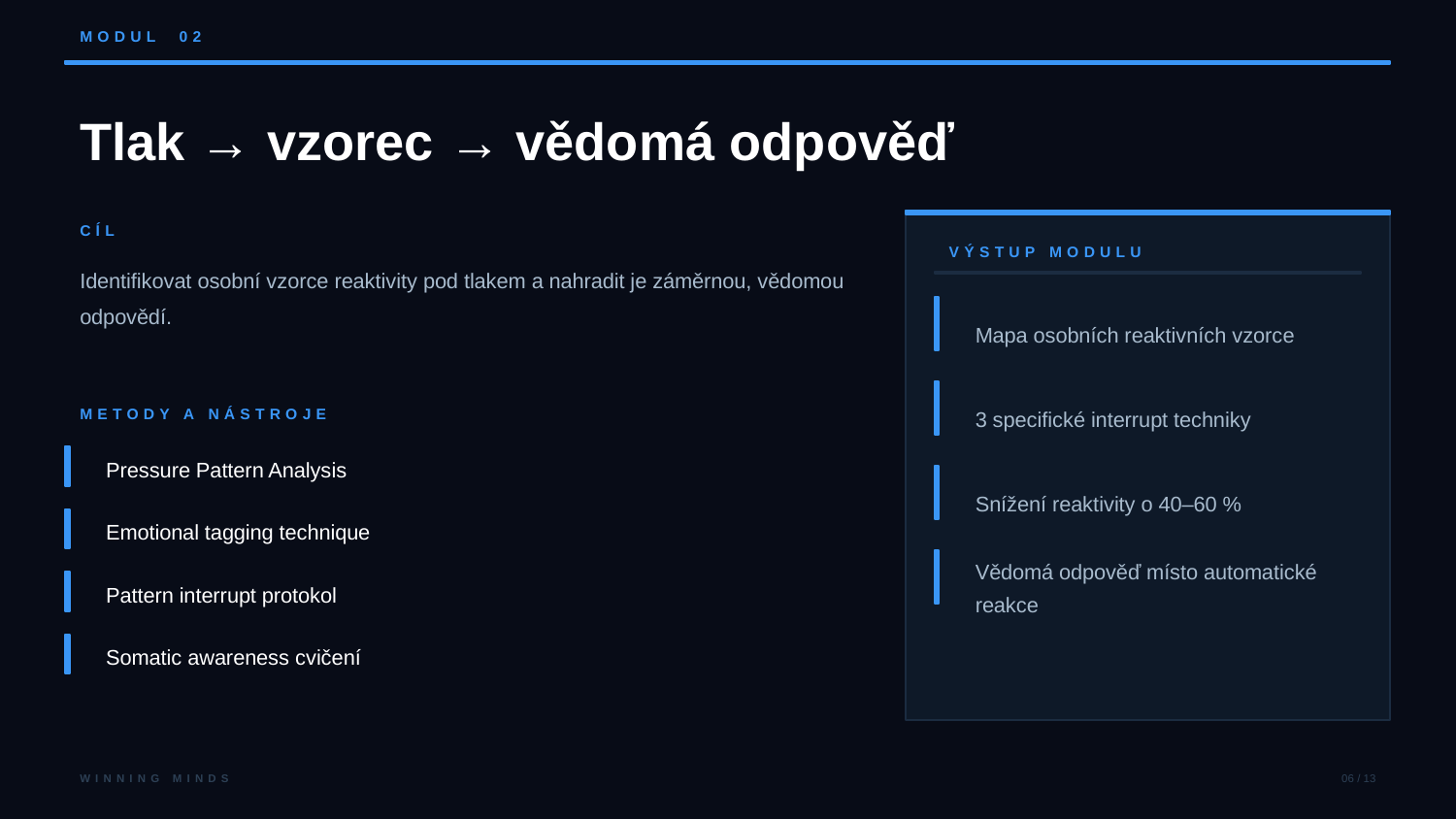

MODUL  02

Tlak → vzorec → vědomá odpověď

CÍL
VÝSTUP MODULU
Identifikovat osobní vzorce reaktivity pod tlakem a nahradit je záměrnou, vědomou odpovědí.

Mapa osobních reaktivních vzorce

3 specifické interrupt techniky

METODY A NÁSTROJE
Pressure Pattern Analysis

Snížení reaktivity o 40–60 %

Emotional tagging technique

Vědomá odpověď místo automatické reakce

Pattern interrupt protokol

Somatic awareness cvičení

WINNING MINDS
06 / 13